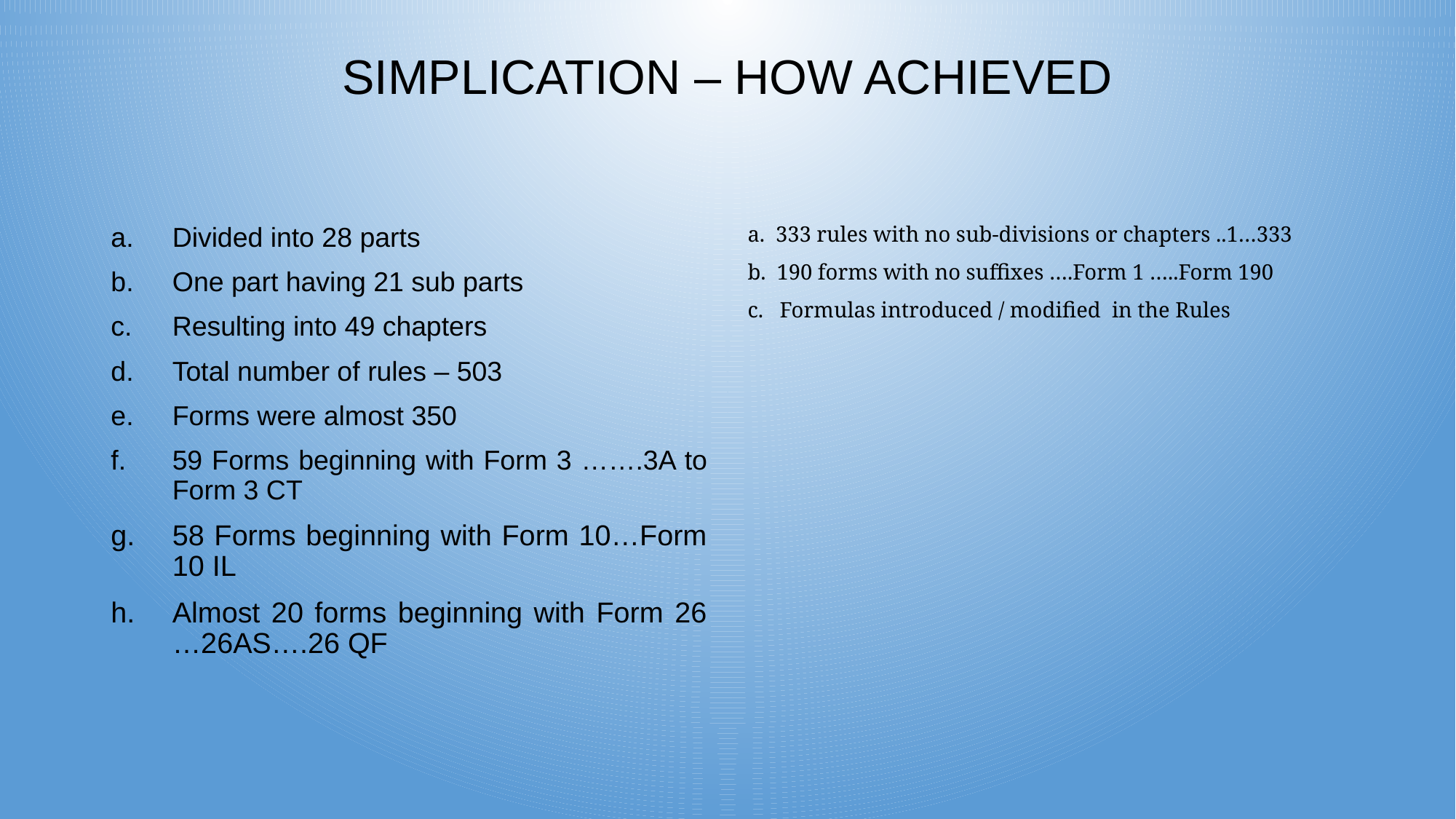

# SIMPLICATION – HOW ACHIEVED
Divided into 28 parts
One part having 21 sub parts
Resulting into 49 chapters
Total number of rules – 503
Forms were almost 350
59 Forms beginning with Form 3 …….3A to Form 3 CT
58 Forms beginning with Form 10…Form 10 IL
Almost 20 forms beginning with Form 26 …26AS….26 QF
a.  333 rules with no sub-divisions or chapters ..1…333
b.  190 forms with no suffixes ….Form 1 …..Form 190
c.   Formulas introduced / modified  in the Rules